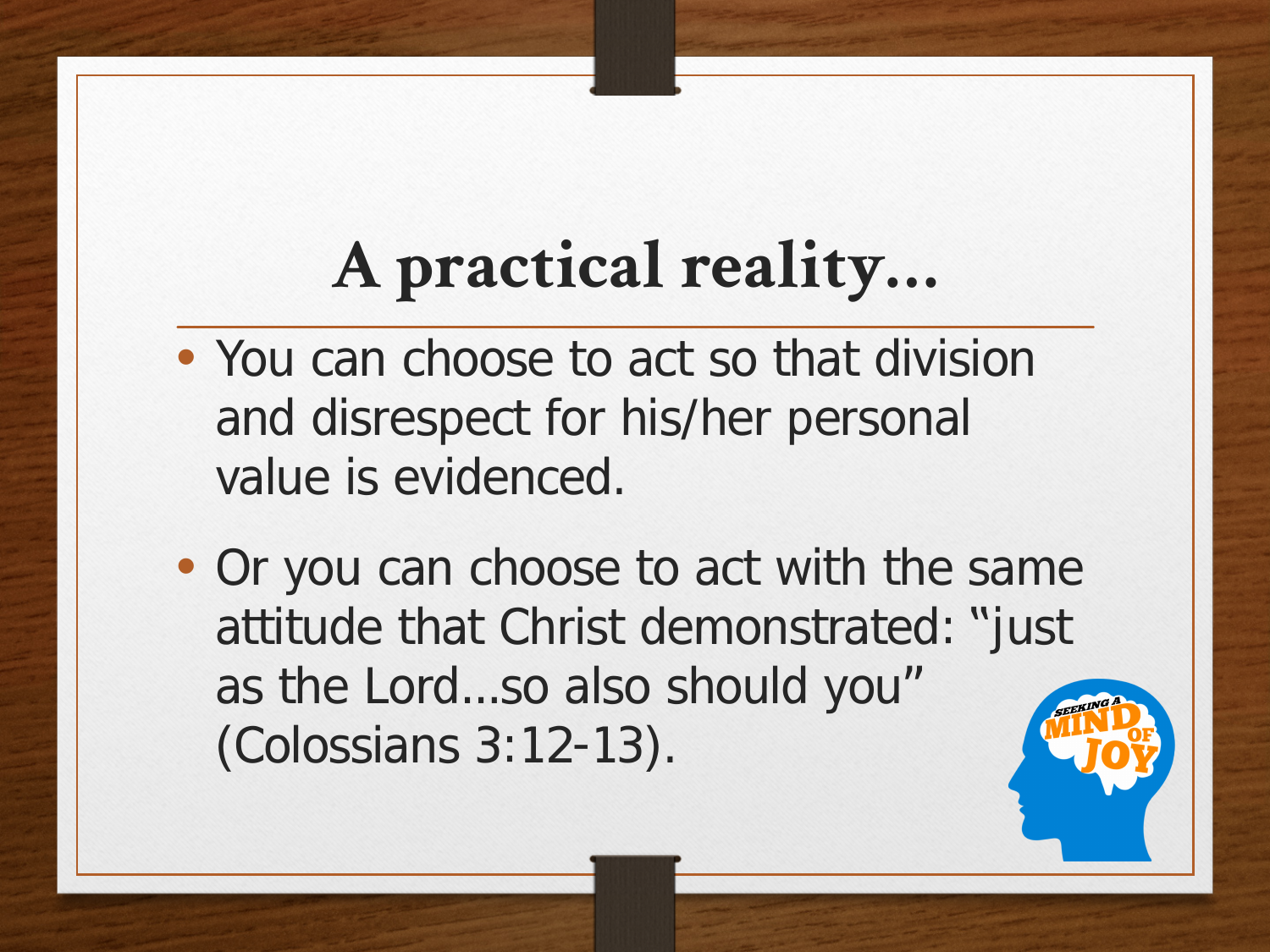

# A practical reality…
You can choose to act so that division and disrespect for his/her personal value is evidenced.
Or you can choose to act with the same attitude that Christ demonstrated: “just as the Lord…so also should you” (Colossians 3:12-13).